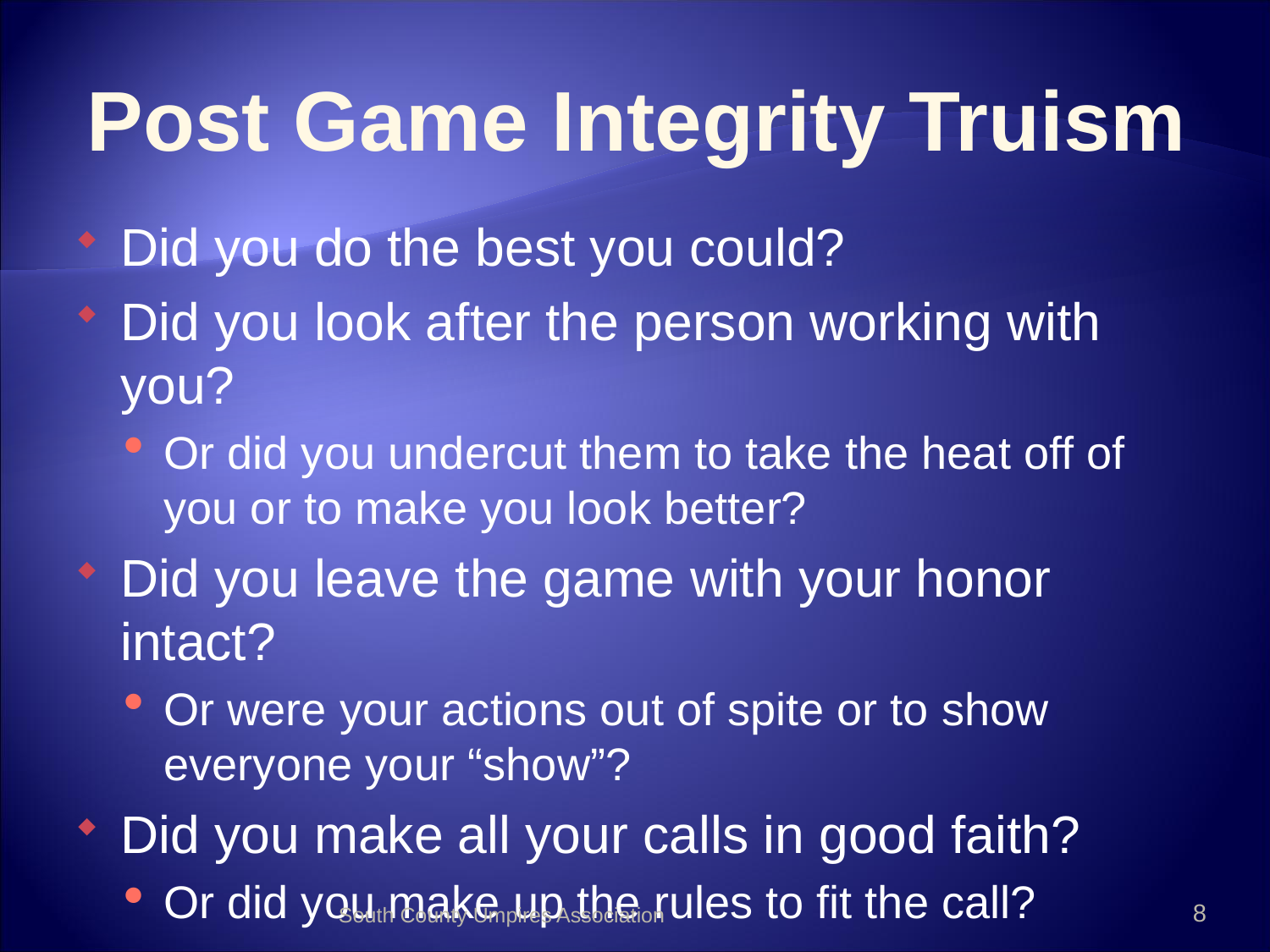

# Post Game Integrity Truism
Did you do the best you could?
Did you look after the person working with you?
Or did you undercut them to take the heat off of you or to make you look better?
Did you leave the game with your honor intact?
Or were your actions out of spite or to show everyone your “show”?
Did you make all your calls in good faith?
Or did you make up the rules to fit the call?
South County Umpires Association
8